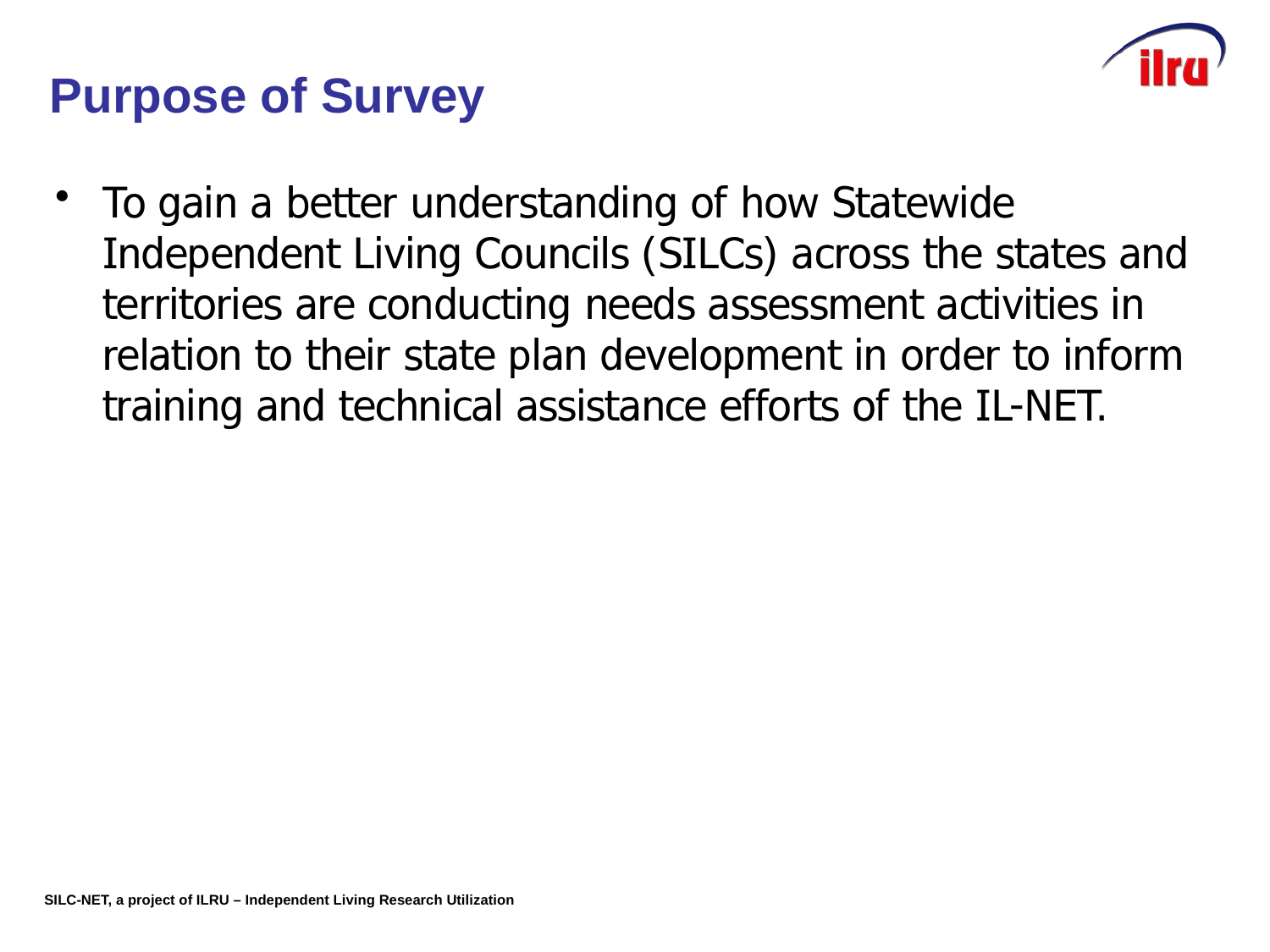

# Slide 2 Purpose of Survey
To gain a better understanding of how Statewide Independent Living Councils (SILCs) across the states and territories are conducting needs assessment activities in relation to their state plan development in order to inform training and technical assistance efforts of the IL-NET.